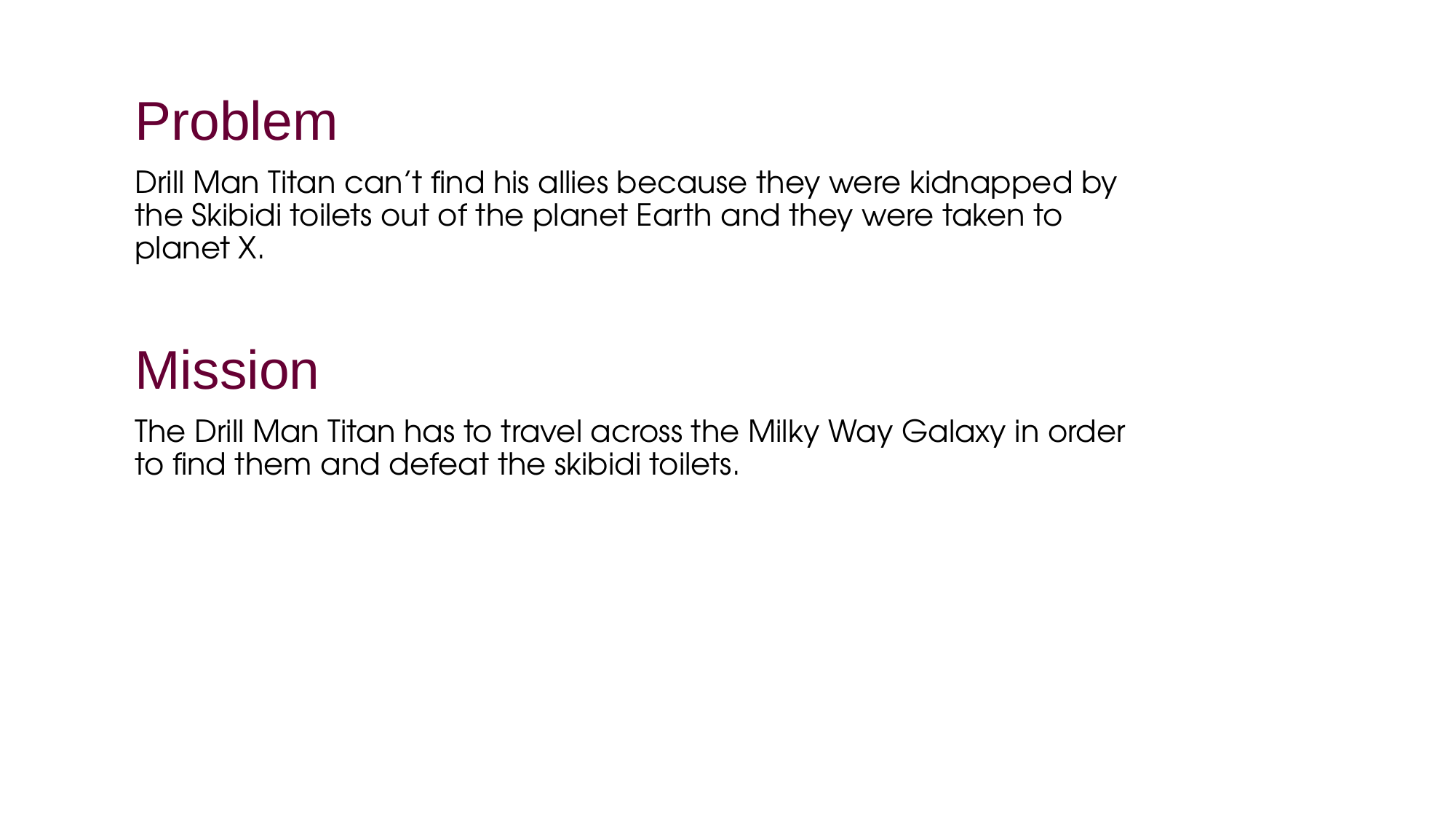

Problem
Drill Man Titan can’t find his allies because they were kidnapped by the Skibidi toilets out of the planet Earth and they were taken to planet X.

Mission
The Drill Man Titan has to travel across the Milky Way Galaxy in order to find them and defeat the skibidi toilets.